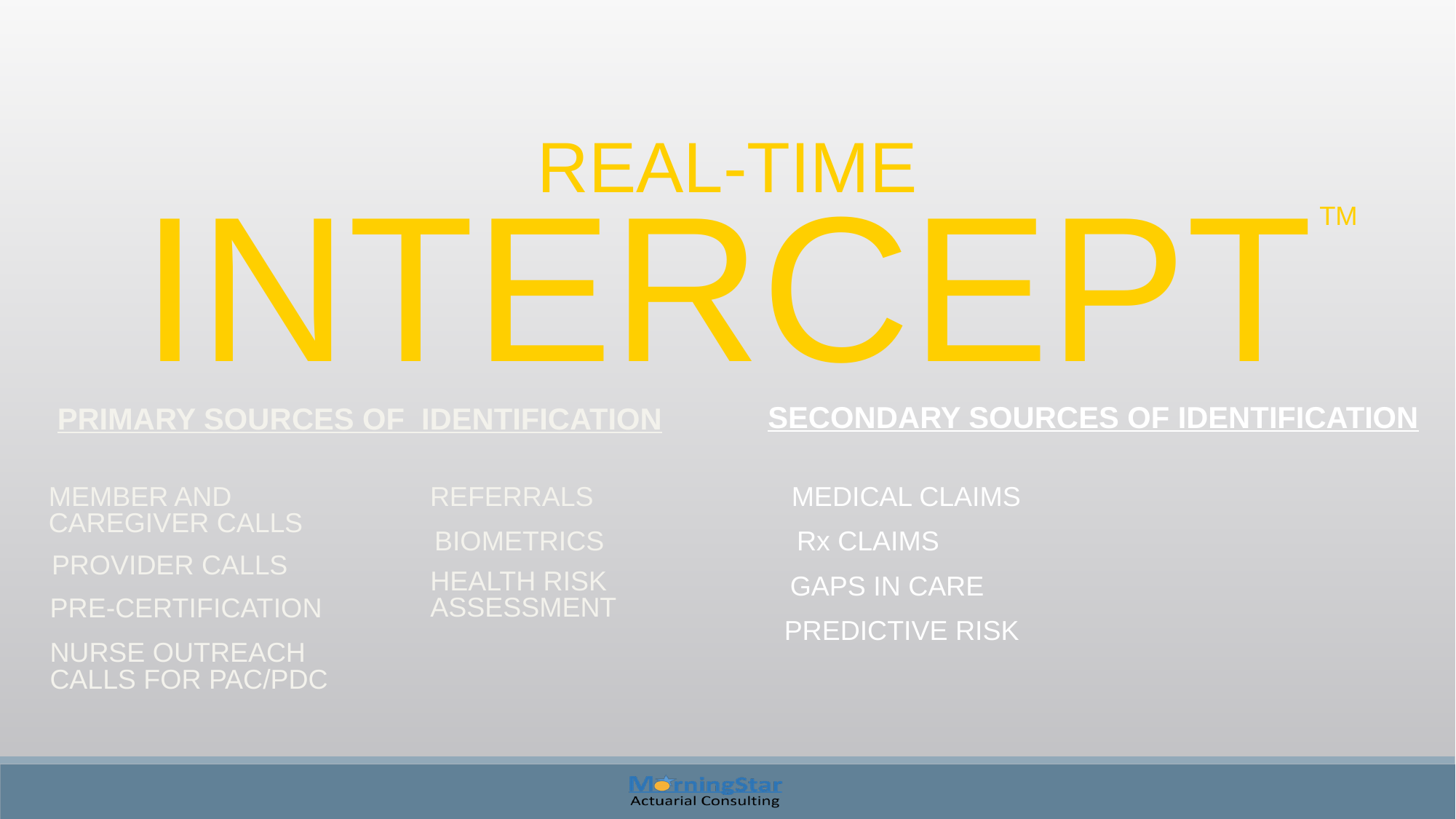

REAL-TIME
TM
INTERCEPT
SECONDARY SOURCES OF IDENTIFICATION
PRIMARY SOURCES OF  IDENTIFICATION
MEMBER AND
CAREGIVER CALLS
REFERRALS
MEDICAL CLAIMS
Rx CLAIMS
BIOMETRICS
PROVIDER CALLS
HEALTH RISK
ASSESSMENT
GAPS IN CARE
PRE-CERTIFICATION
PREDICTIVE RISK
NURSE OUTREACH
CALLS FOR PAC/PDC